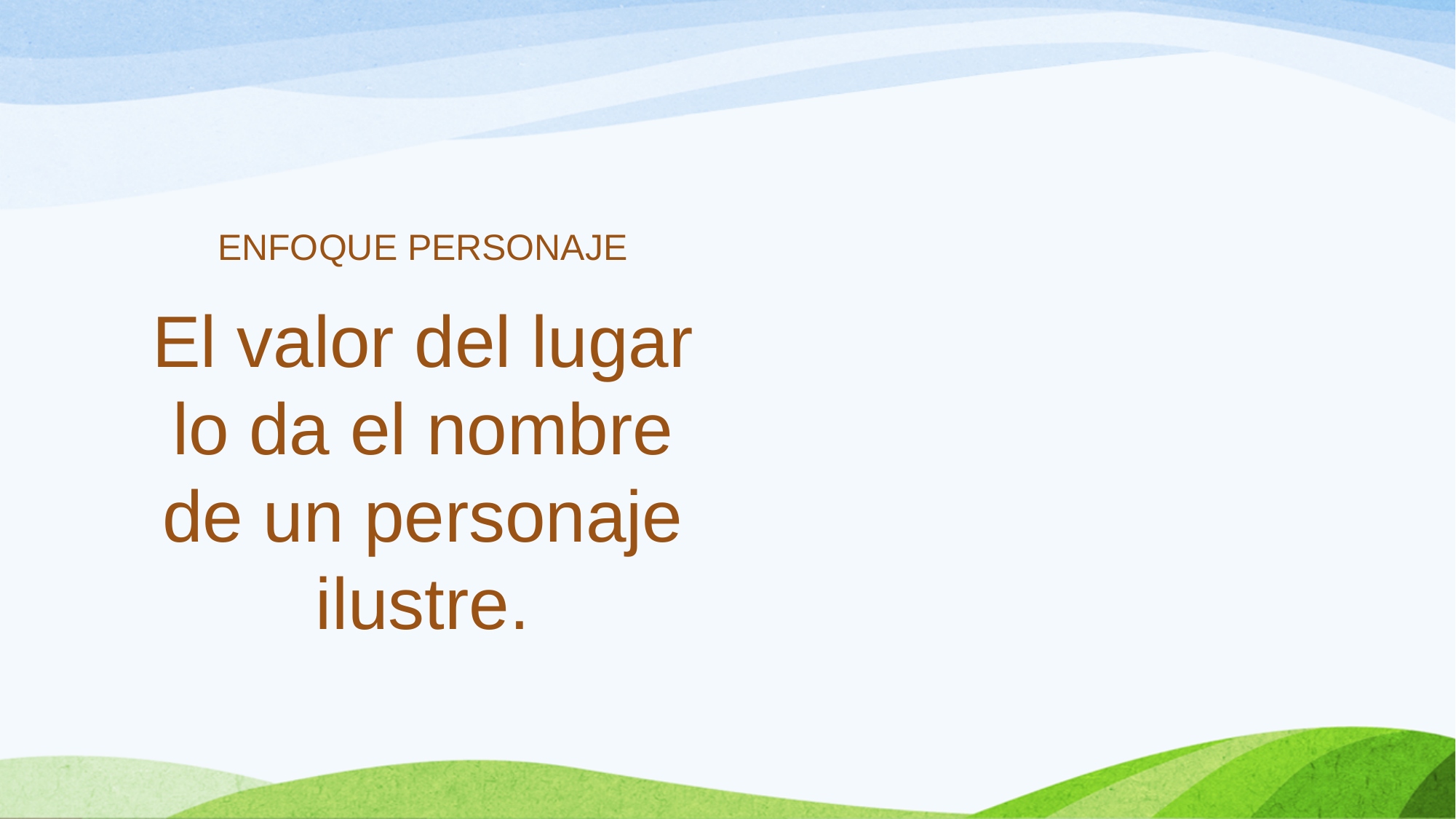

#
ENFOQUE PERSONAJE
El valor del lugar lo da el nombre de un personaje ilustre.